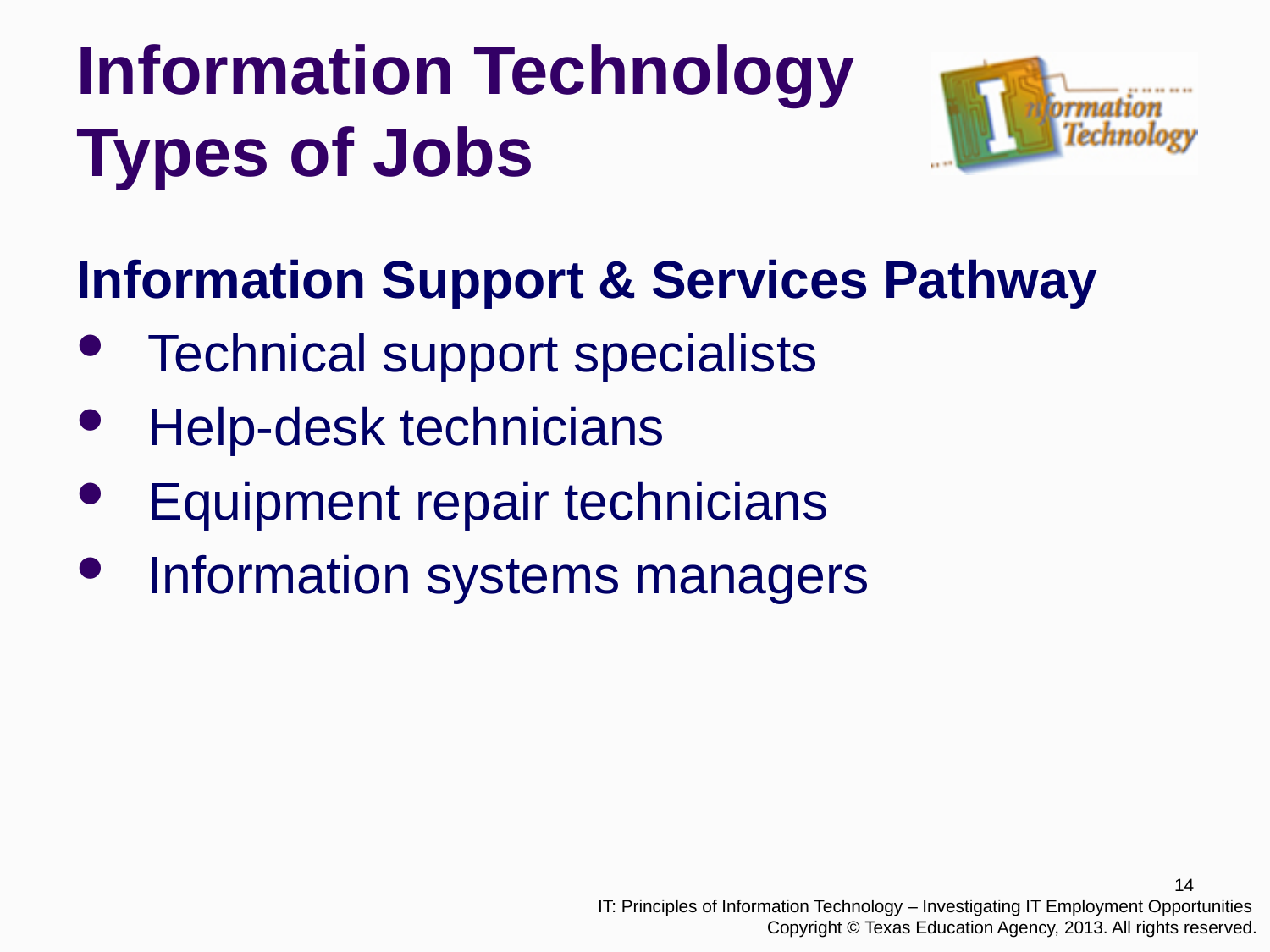

# Information Technology Types of Jobs
Information Support & Services Pathway
Technical support specialists
Help-desk technicians
Equipment repair technicians
Information systems managers
14
IT: Principles of Information Technology – Investigating IT Employment Opportunities
Copyright © Texas Education Agency, 2013. All rights reserved.